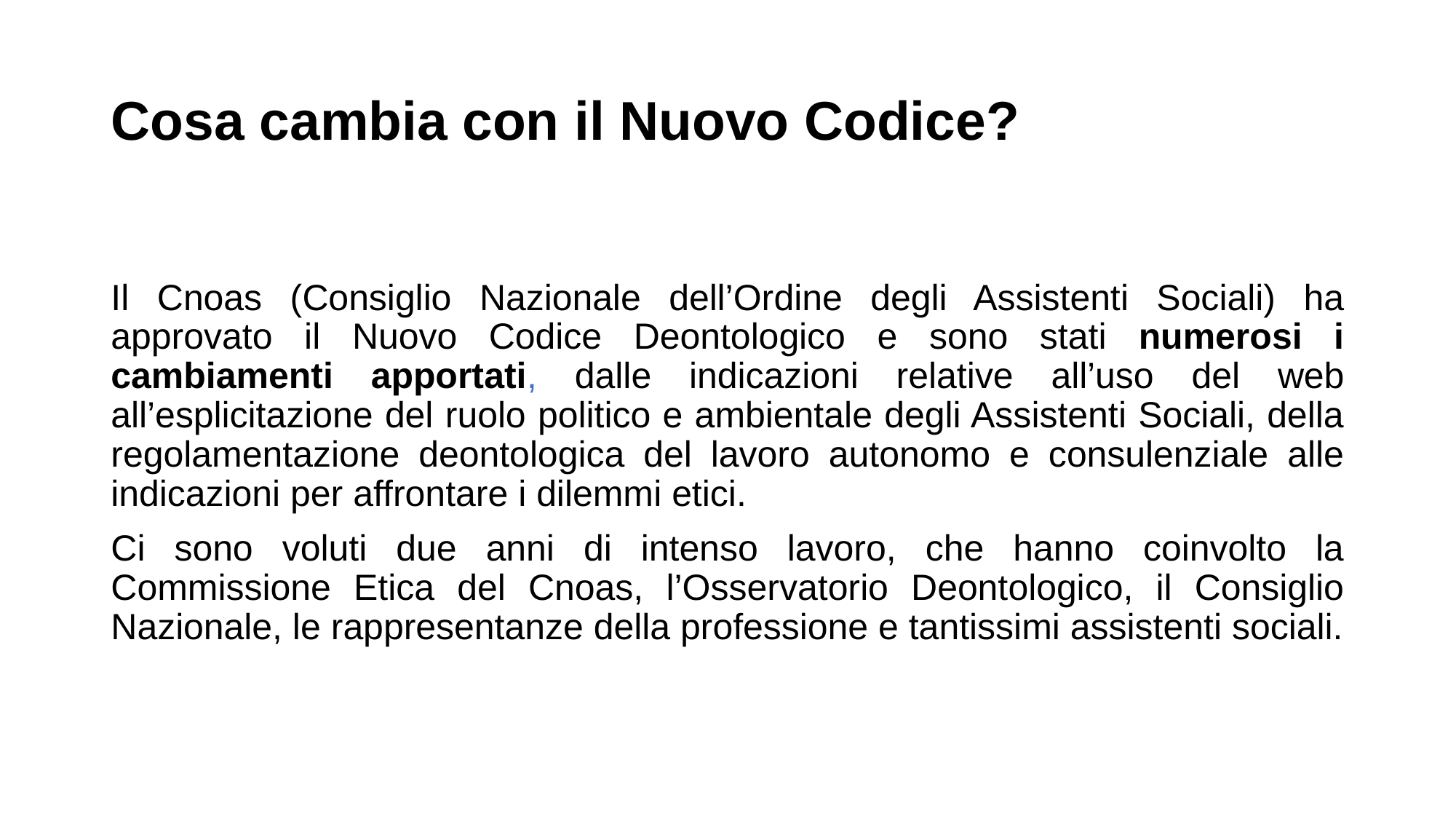

# Cosa cambia con il Nuovo Codice?

Il Cnoas (Consiglio Nazionale dell’Ordine degli Assistenti Sociali) ha approvato il Nuovo Codice Deontologico e sono stati numerosi i cambiamenti apportati, dalle indicazioni relative all’uso del web all’esplicitazione del ruolo politico e ambientale degli Assistenti Sociali, della regolamentazione deontologica del lavoro autonomo e consulenziale alle indicazioni per affrontare i dilemmi etici.
Ci sono voluti due anni di intenso lavoro, che hanno coinvolto la Commissione Etica del Cnoas, l’Osservatorio Deontologico, il Consiglio Nazionale, le rappresentanze della professione e tantissimi assistenti sociali.